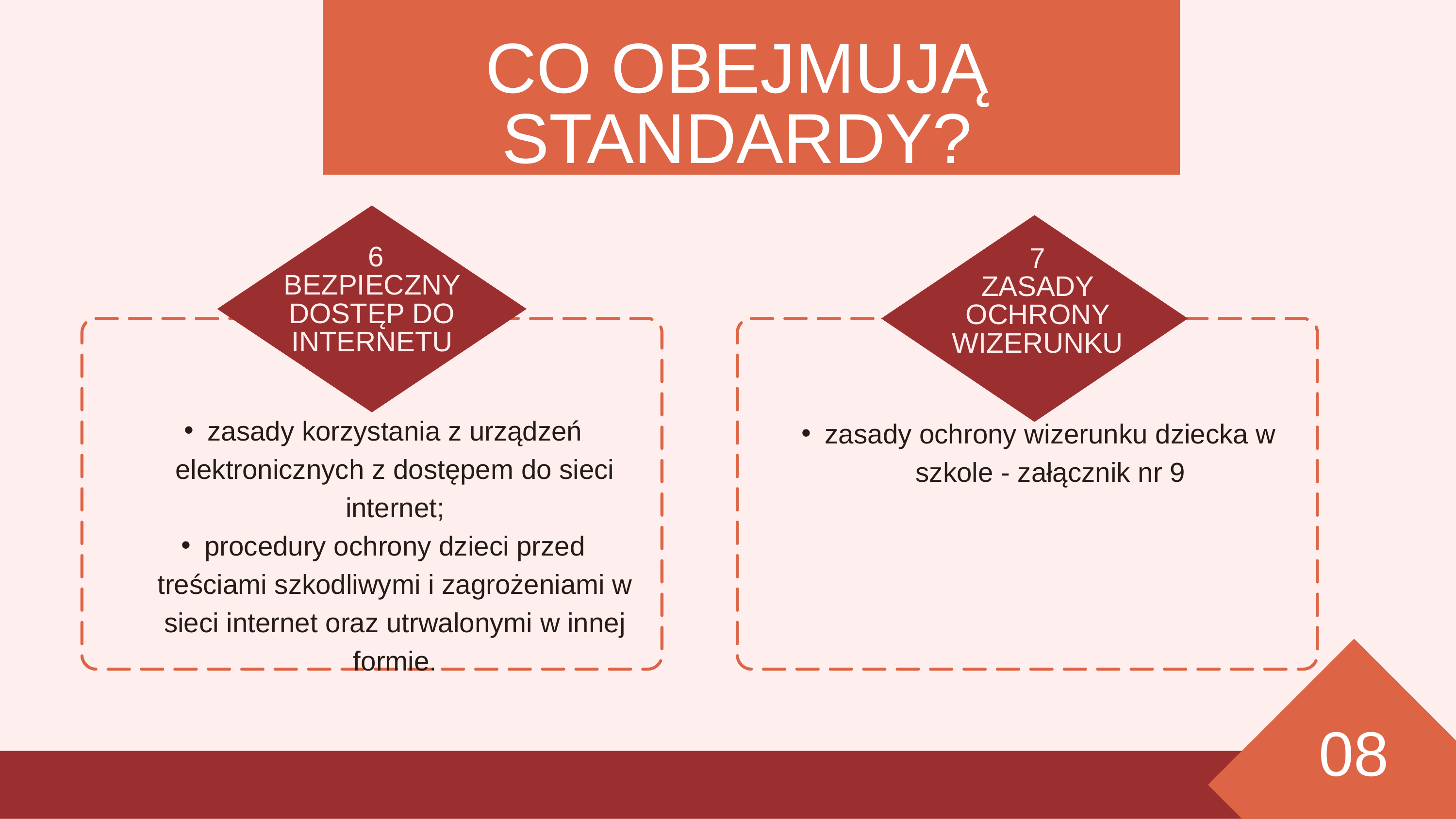

CO OBEJMUJĄ STANDARDY?

 6
BEZPIECZNY DOSTĘP DO INTERNETU
7
ZASADY OCHRONY WIZERUNKU

zasady korzystania z urządzeń elektronicznych z dostępem do sieci internet;
procedury ochrony dzieci przed treściami szkodliwymi i zagrożeniami w sieci internet oraz utrwalonymi w innej formie.
zasady ochrony wizerunku dziecka w szkole - załącznik nr 9

08